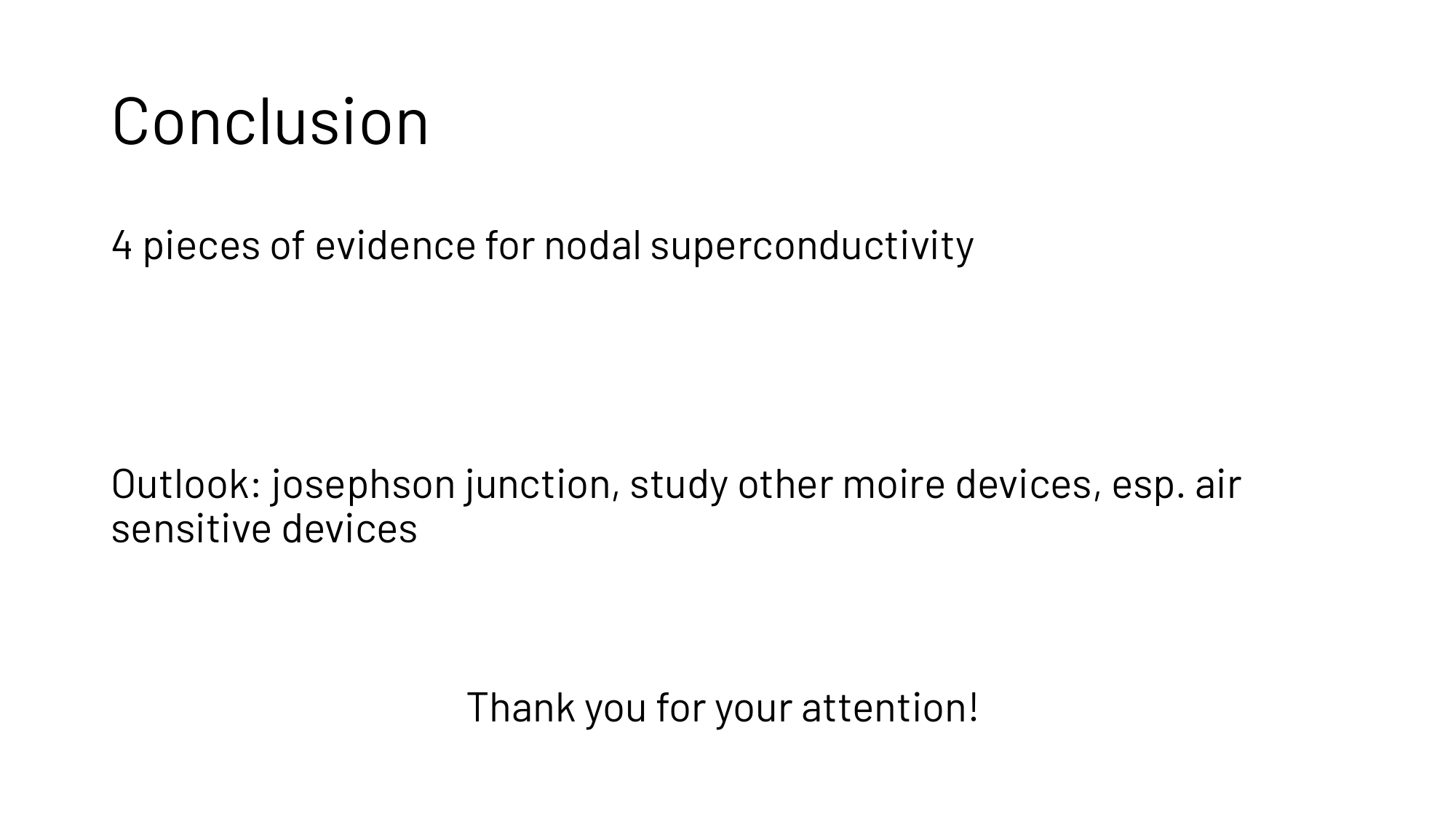

# Conclusion
4 pieces of evidence for nodal superconductivity

Outlook: josephson junction, study other moire devices, esp. air sensitive devices

Thank you for your attention!